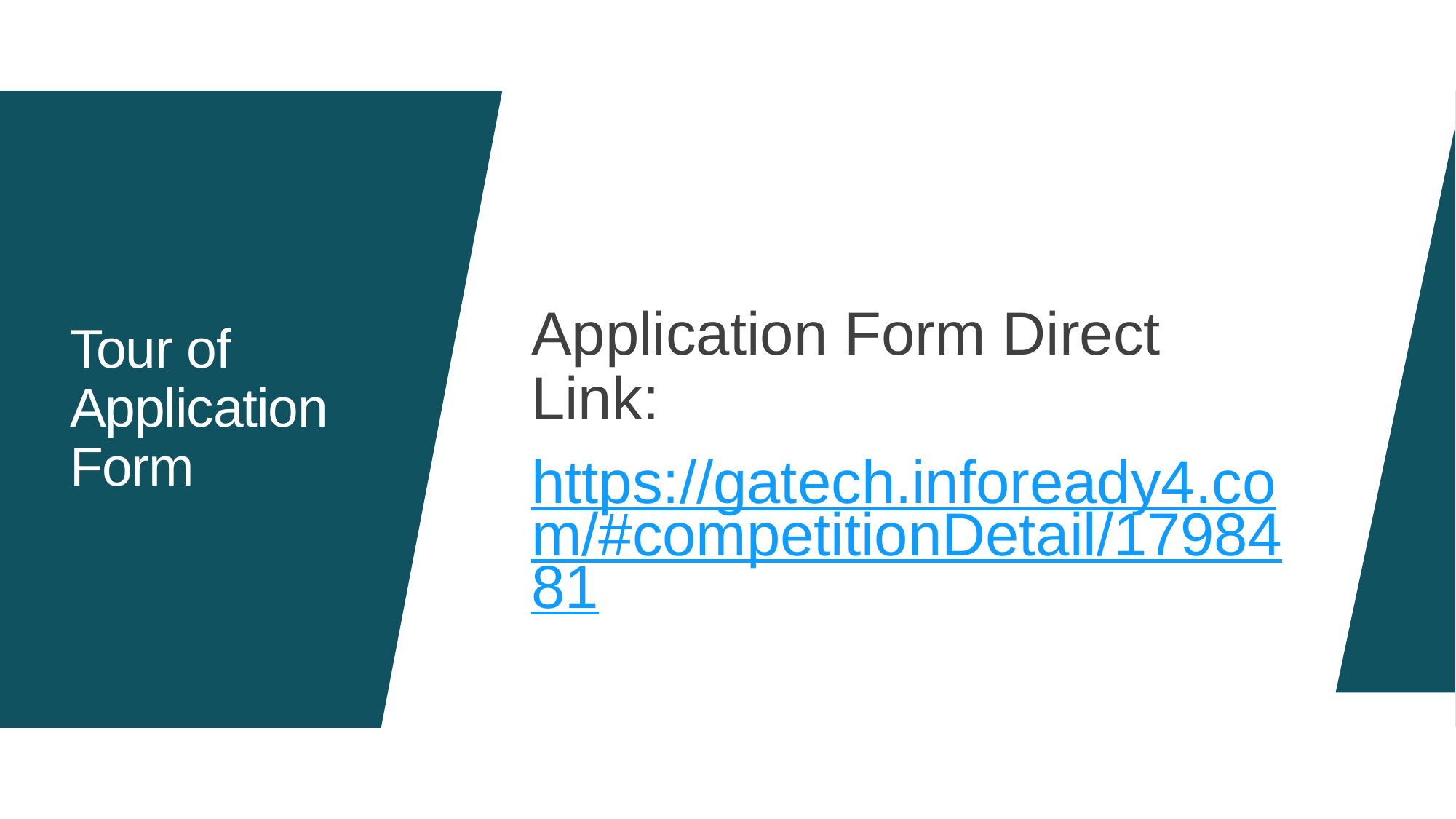

Application Form Direct Link:
https://gatech.infoready4.com/#competitionDetail/1798481
# Tour of Application Form